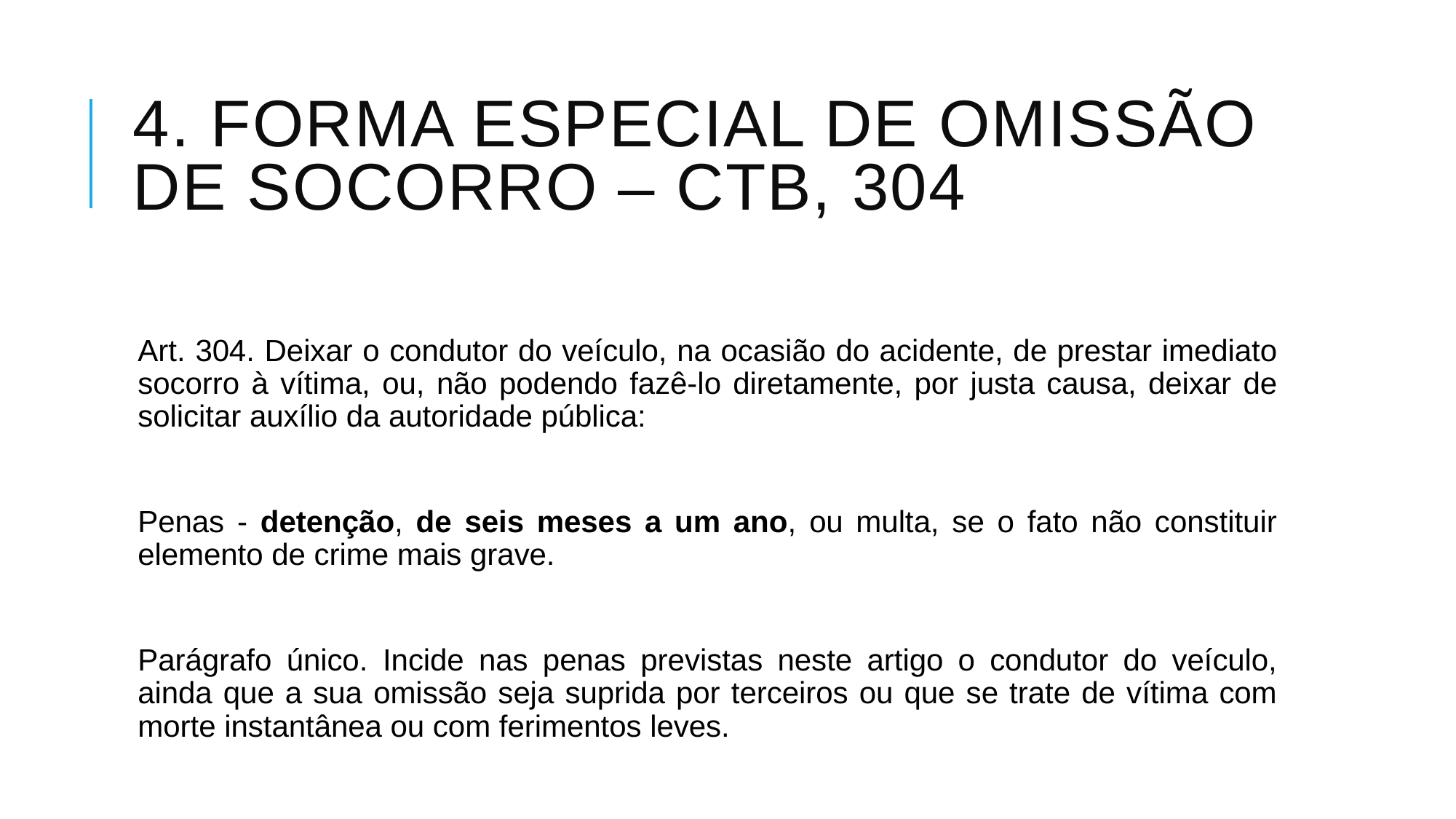

# 4. Forma especial de omissão de socorro – ctb, 304

Art. 304. Deixar o condutor do veículo, na ocasião do acidente, de prestar imediato socorro à vítima, ou, não podendo fazê-lo diretamente, por justa causa, deixar de solicitar auxílio da autoridade pública:

Penas - detenção, de seis meses a um ano, ou multa, se o fato não constituir elemento de crime mais grave.

Parágrafo único. Incide nas penas previstas neste artigo o condutor do veículo, ainda que a sua omissão seja suprida por terceiros ou que se trate de vítima com morte instantânea ou com ferimentos leves.